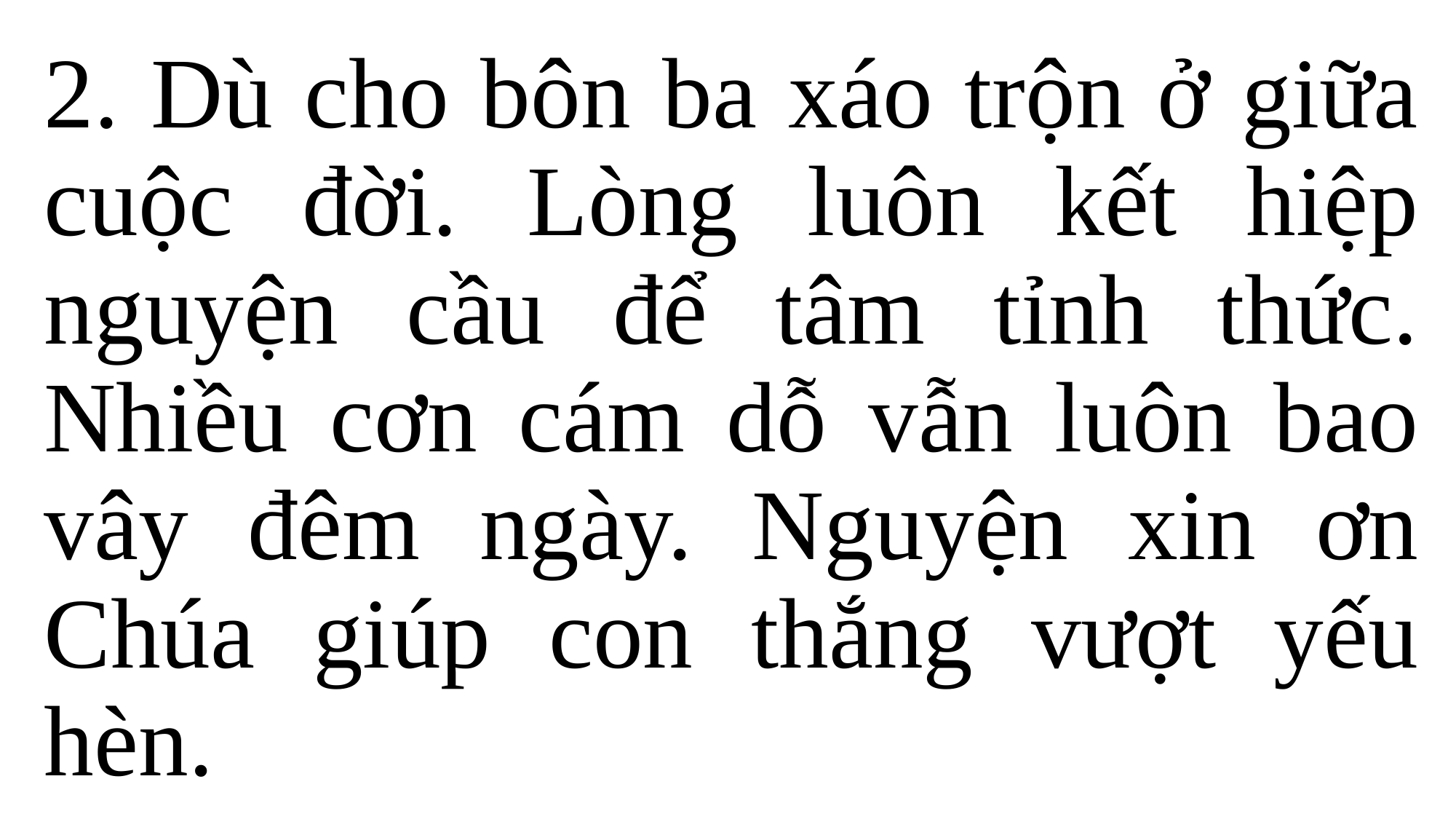

2. Dù cho bôn ba xáo trộn ở giữa cuộc đời. Lòng luôn kết hiệp nguyện cầu để tâm tỉnh thức. Nhiều cơn cám dỗ vẫn luôn bao vây đêm ngày. Nguyện xin ơn Chúa giúp con thắng vượt yếu hèn.